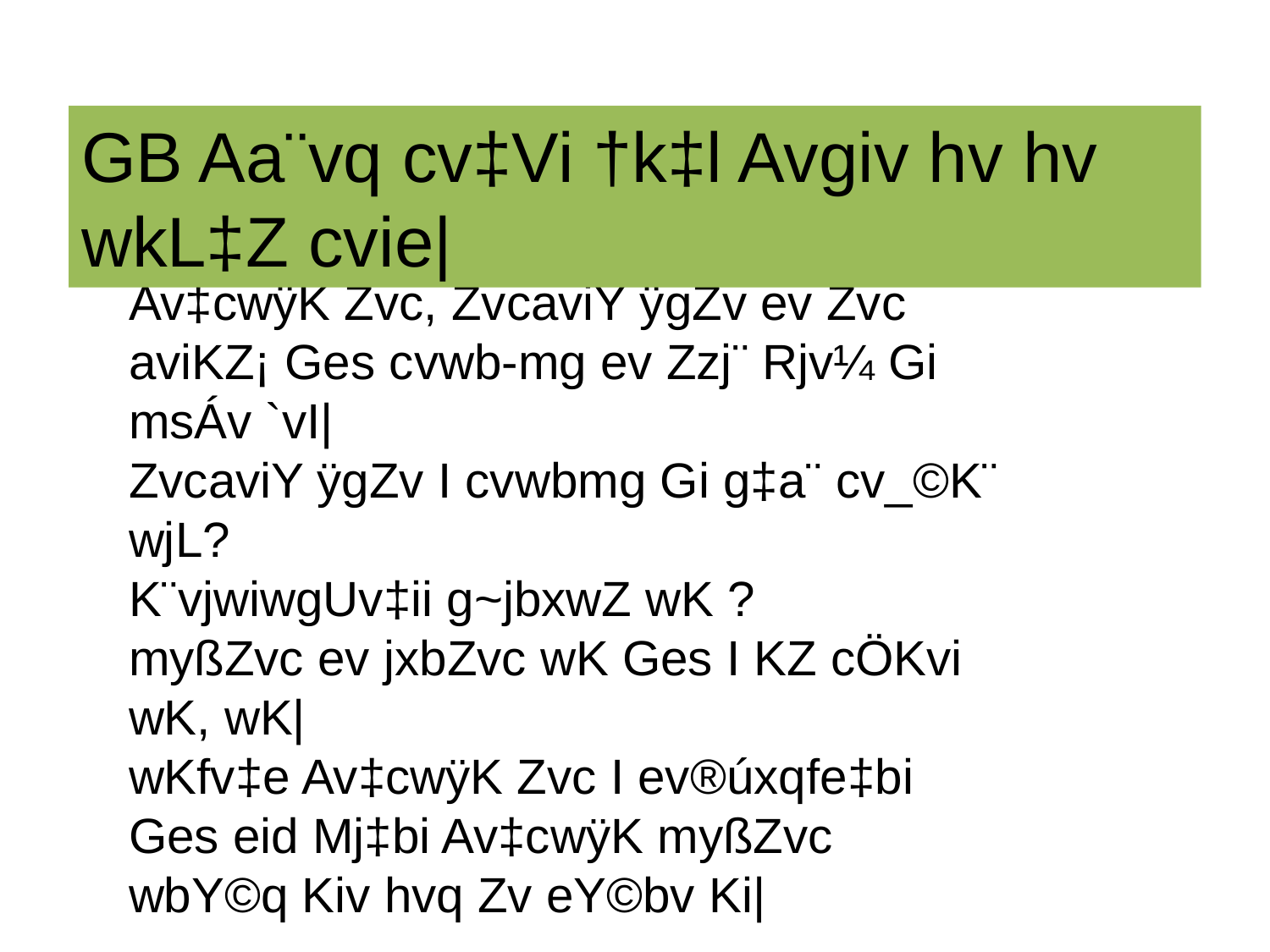

GB Aa¨vq cv‡Vi †k‡l Avgiv hv hv wkL‡Z cvie|
Av‡cwÿK Zvc, ZvcaviY ÿgZv ev Zvc aviKZ¡ Ges cvwb-mg ev Zzj¨ Rjv¼ Gi msÁv `vI|
ZvcaviY ÿgZv I cvwbmg Gi g‡a¨ cv_©K¨ wjL?
K¨vjwiwgUv‡ii g~jbxwZ wK ?
myßZvc ev jxbZvc wK Ges I KZ cÖKvi wK, wK|
wKfv‡e Av‡cwÿK Zvc I ev®úxqfe‡bi Ges eid Mj‡bi Av‡cwÿK myßZvc wbY©q Kiv hvq Zv eY©bv Ki|